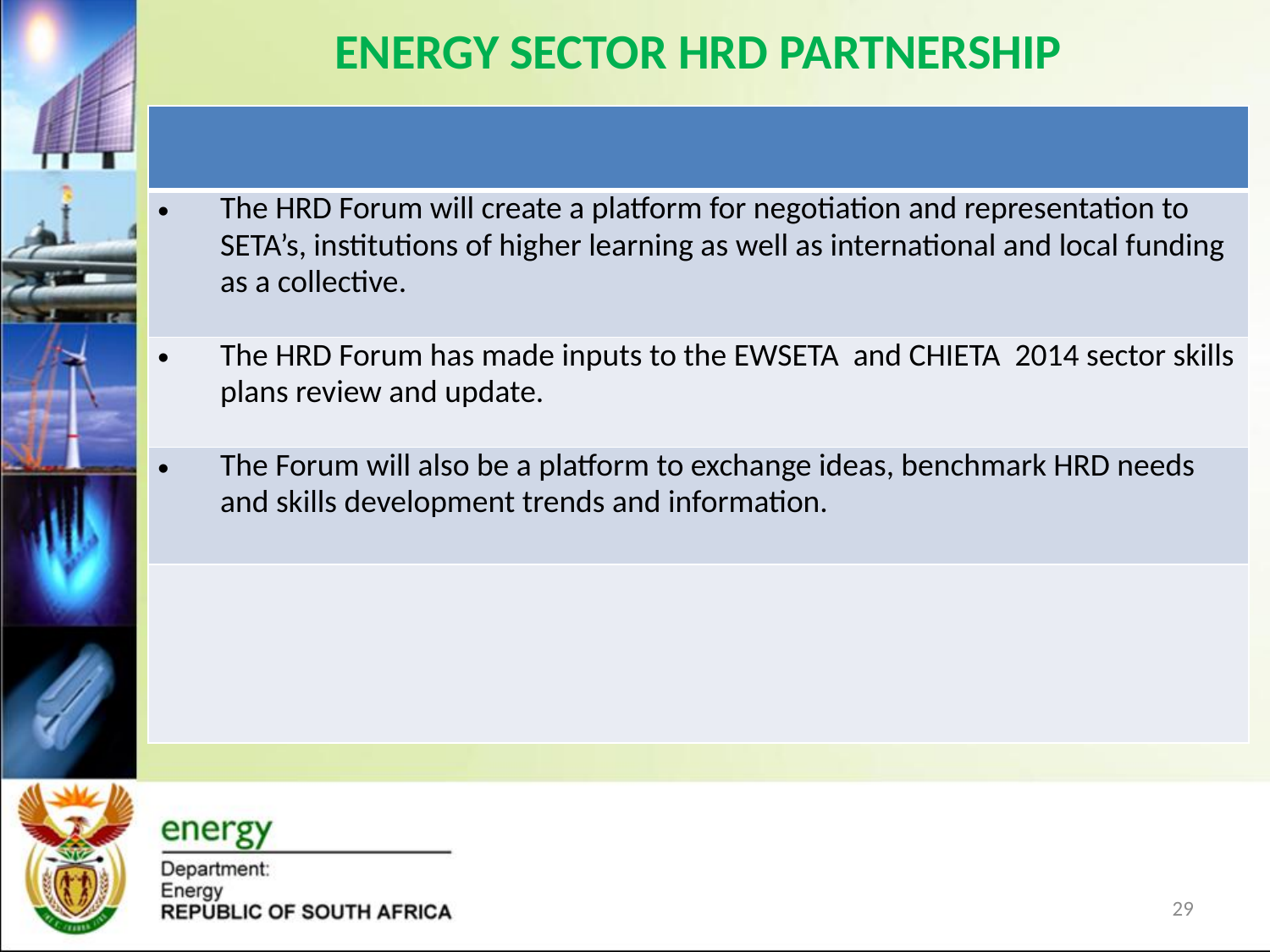

# ENERGY SECTOR HRD PARTNERSHIP

|  |
| --- |
| The HRD Forum will create a platform for negotiation and representation to SETA’s, institutions of higher learning as well as international and local funding as a collective. |
| The HRD Forum has made inputs to the EWSETA and CHIETA 2014 sector skills plans review and update. |
| The Forum will also be a platform to exchange ideas, benchmark HRD needs and skills development trends and information. |
|  |

29